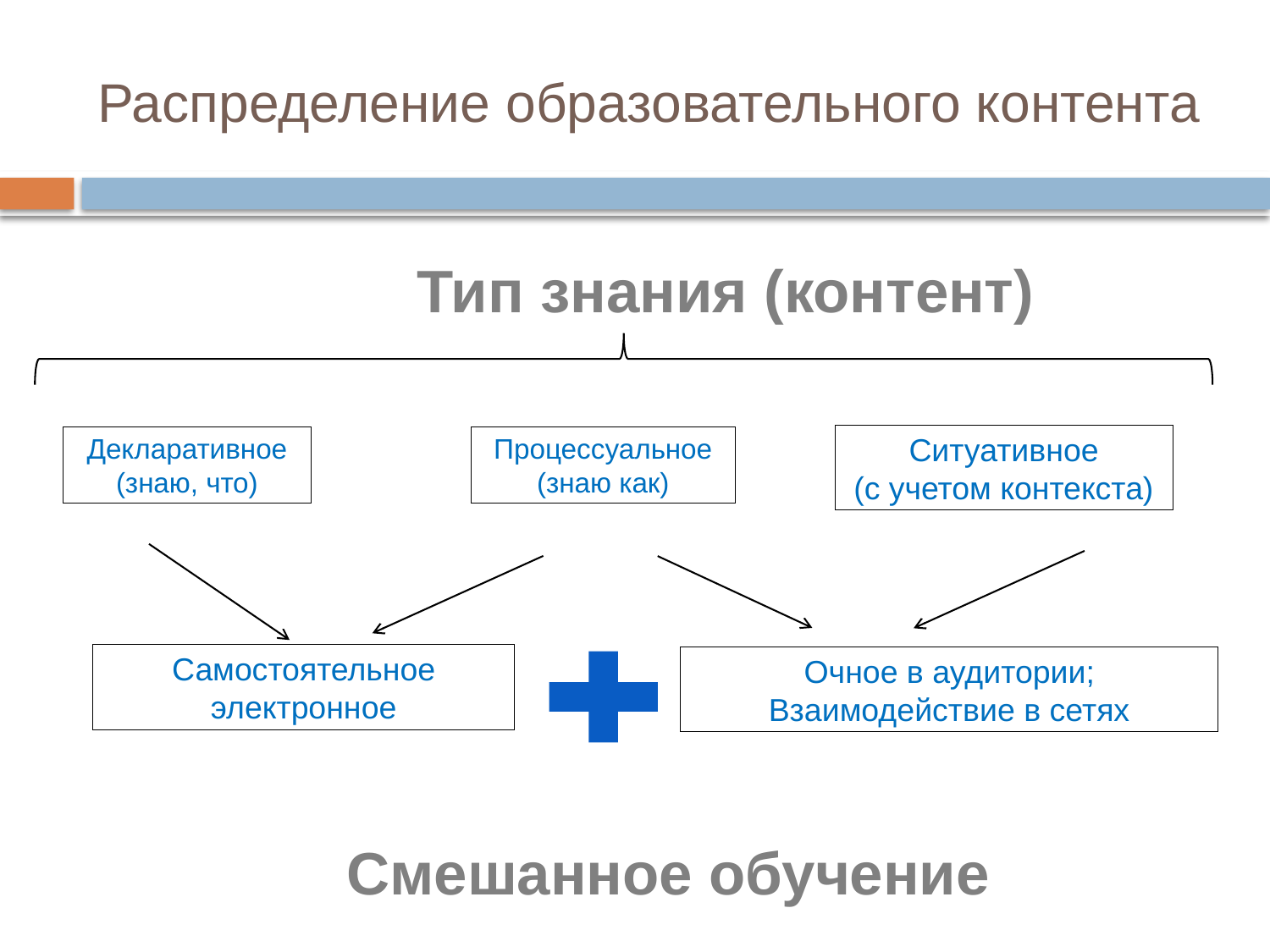

# Распределение образовательного контента

Тип знания (контент)
Ситуативное
(с учетом контекста)
Декларативное
(знаю, что)
Процессуальное
(знаю как)

Самостоятельное
электронное
Очное в аудитории;
Взаимодействие в сетях
Смешанное обучение